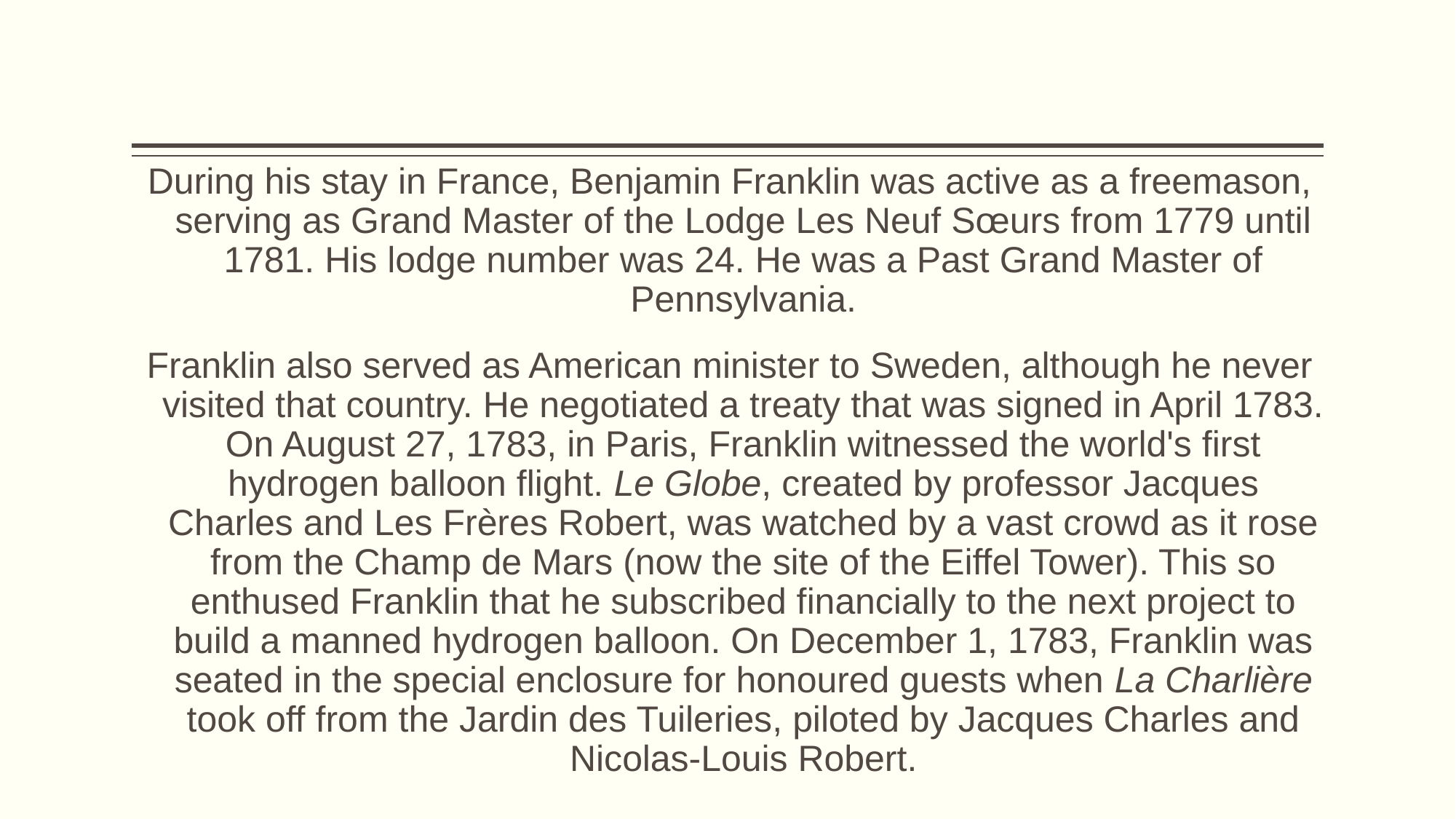

#
During his stay in France, Benjamin Franklin was active as a freemason, serving as Grand Master of the Lodge Les Neuf Sœurs from 1779 until 1781. His lodge number was 24. He was a Past Grand Master of Pennsylvania.
Franklin also served as American minister to Sweden, although he never visited that country. He negotiated a treaty that was signed in April 1783. On August 27, 1783, in Paris, Franklin witnessed the world's first hydrogen balloon flight. Le Globe, created by professor Jacques Charles and Les Frères Robert, was watched by a vast crowd as it rose from the Champ de Mars (now the site of the Eiffel Tower). This so enthused Franklin that he subscribed financially to the next project to build a manned hydrogen balloon. On December 1, 1783, Franklin was seated in the special enclosure for honoured guests when La Charlière took off from the Jardin des Tuileries, piloted by Jacques Charles and Nicolas-Louis Robert.